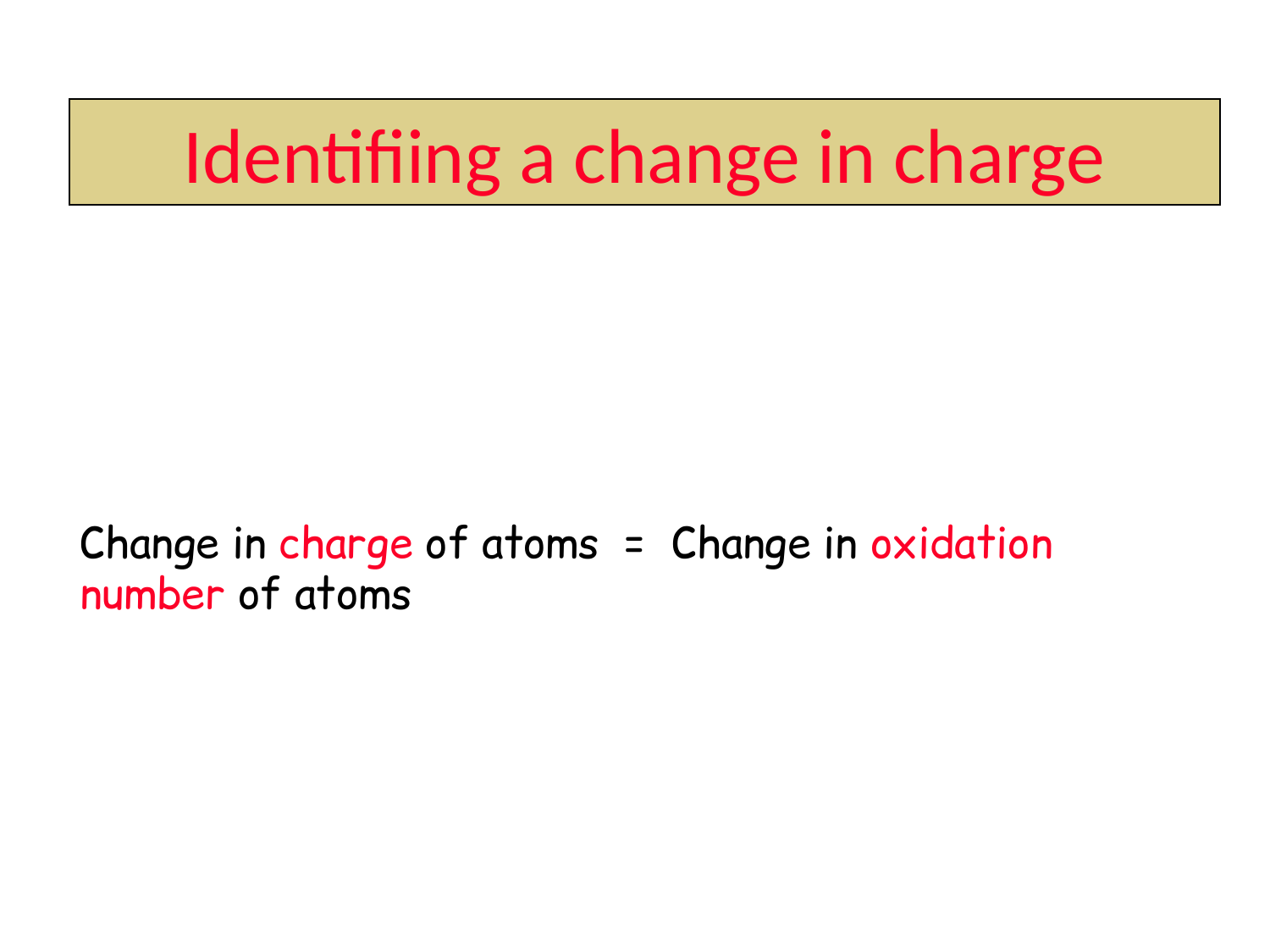

Identifiing a change in charge
Change in charge of atoms  =  Change in oxidation number of atoms